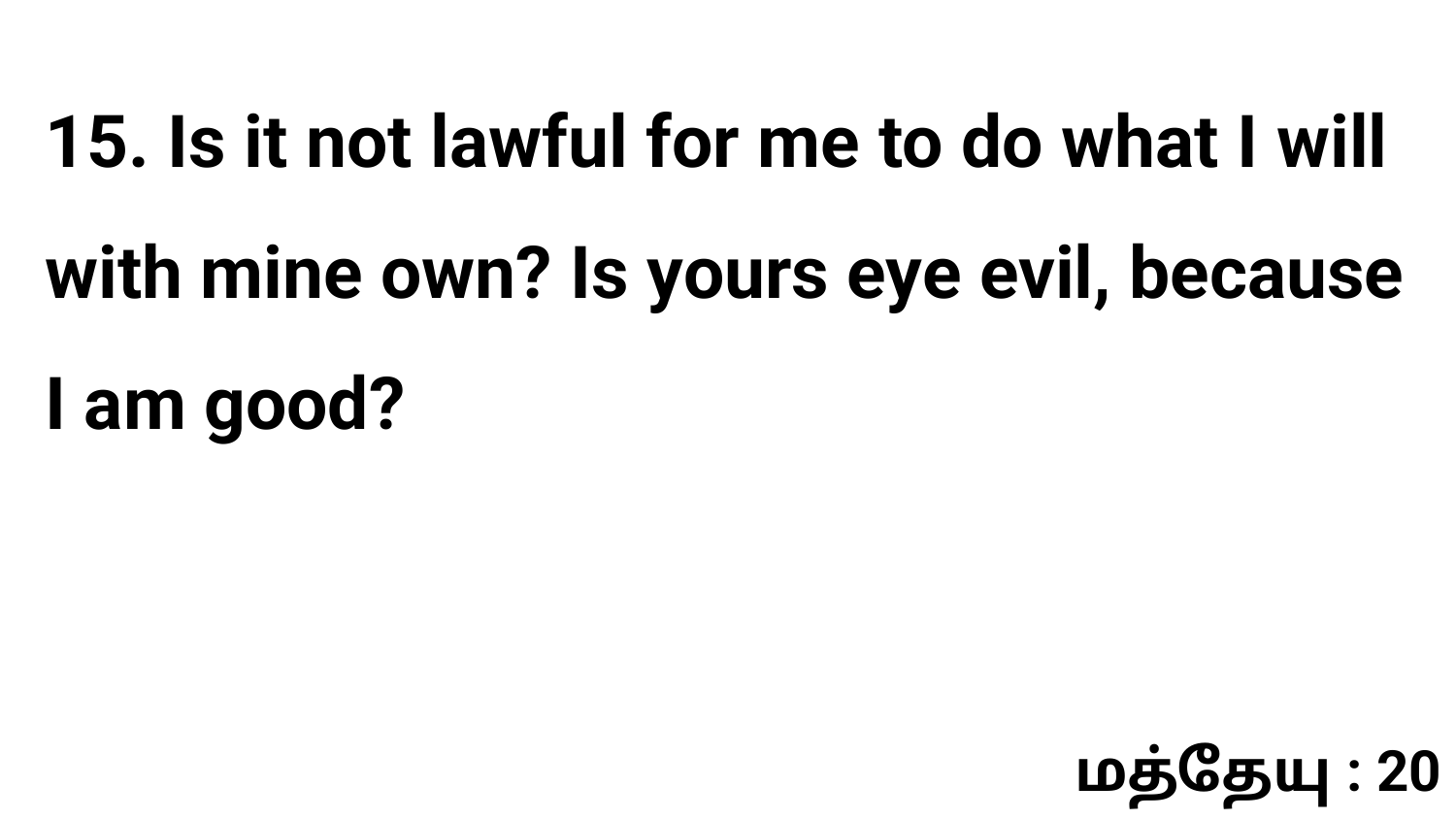

15. Is it not lawful for me to do what I will with mine own? Is yours eye evil, because I am good?
மத்தேயு : 20